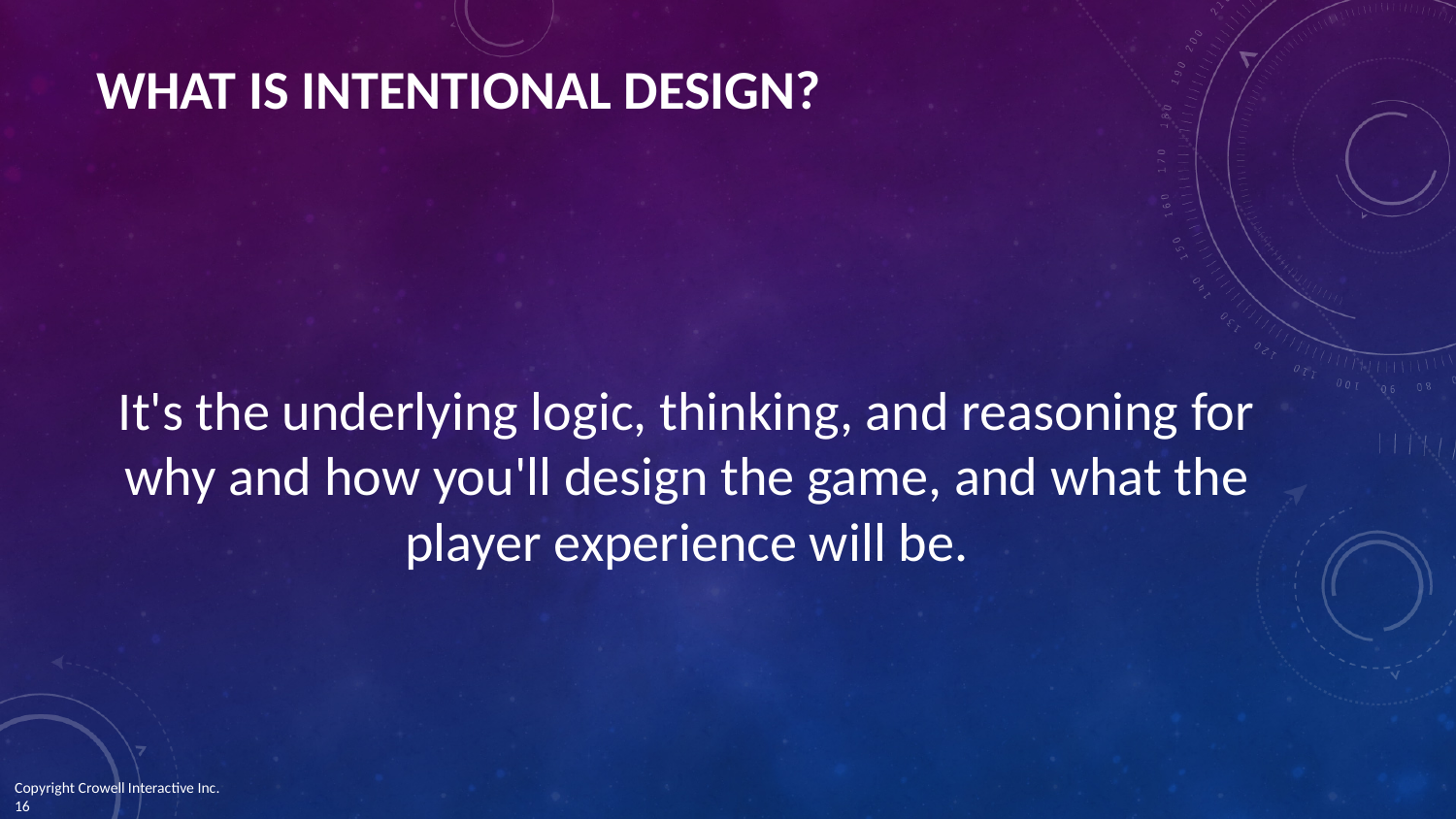

# WHAT IS INTENTIONAL DESIGN?
It's the underlying logic, thinking, and reasoning for why and how you'll design the game, and what the player experience will be.
Copyright Crowell Interactive Inc. 	 16